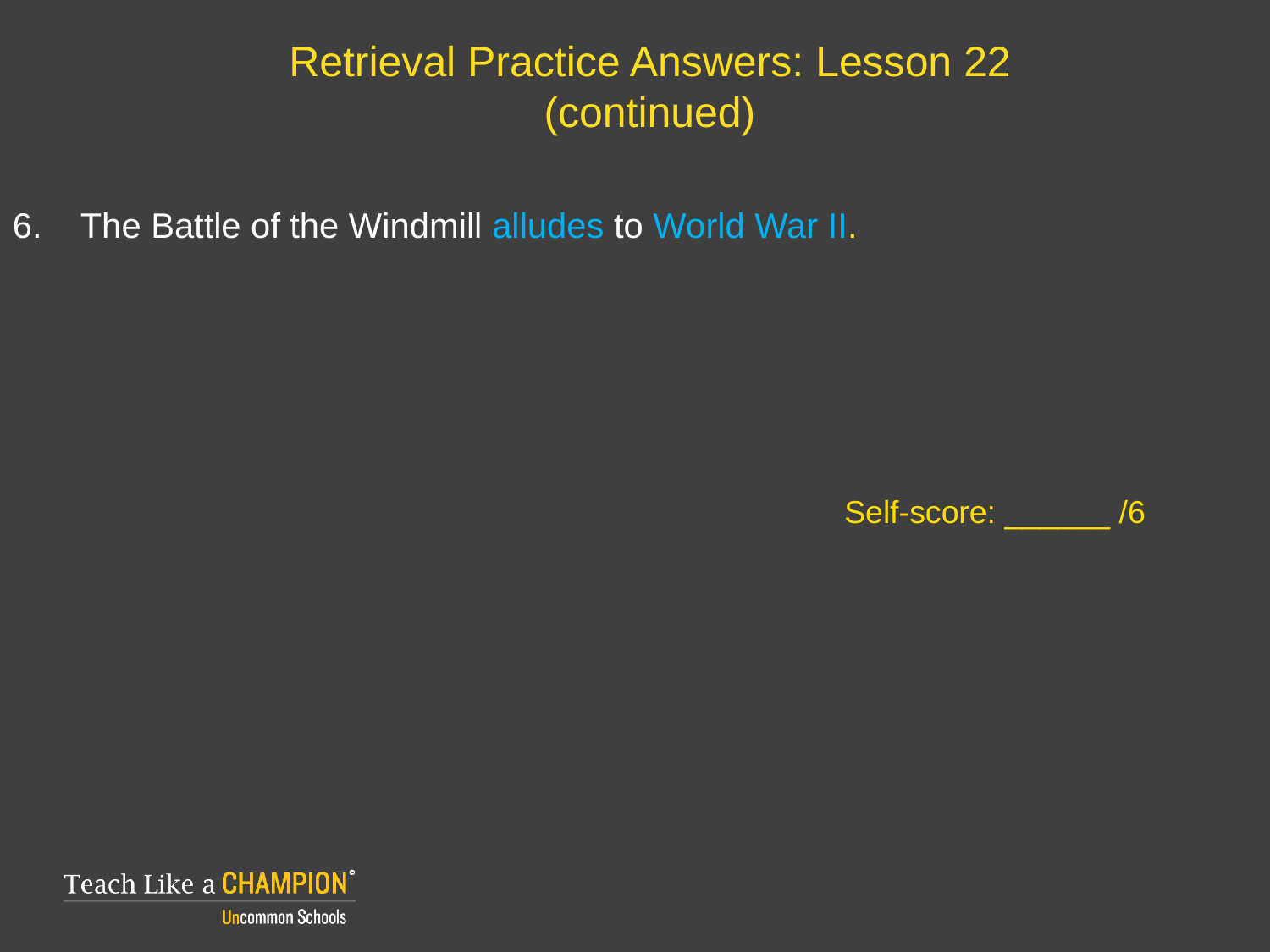

# Retrieval Practice Answers: Lesson 22 (continued)

6.    The Battle of the Windmill alludes to World War II.

Self-score: ______ /6